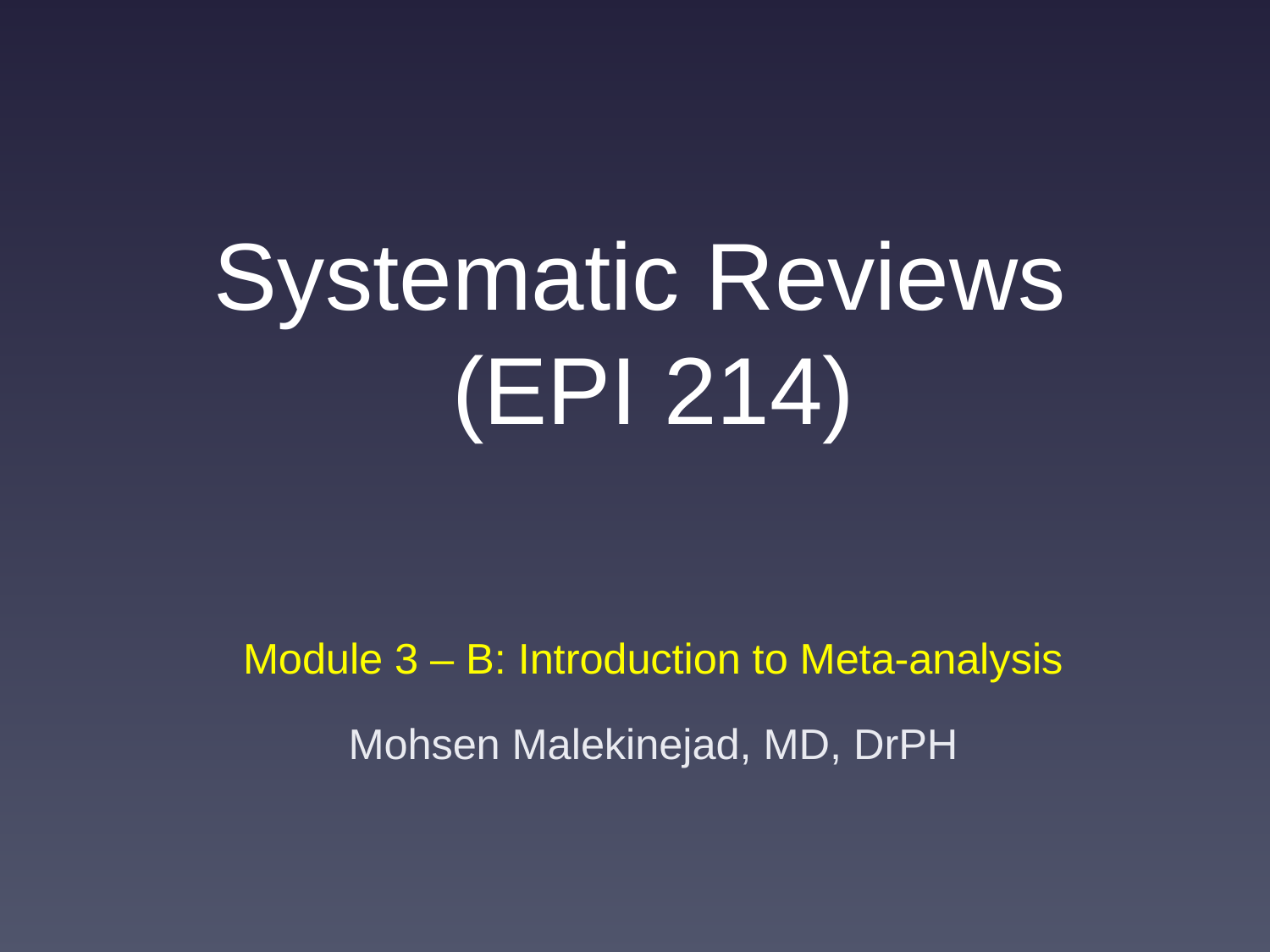

# Systematic Reviews (EPI 214)
Module 3 – B: Introduction to Meta-analysis
Mohsen Malekinejad, MD, DrPH